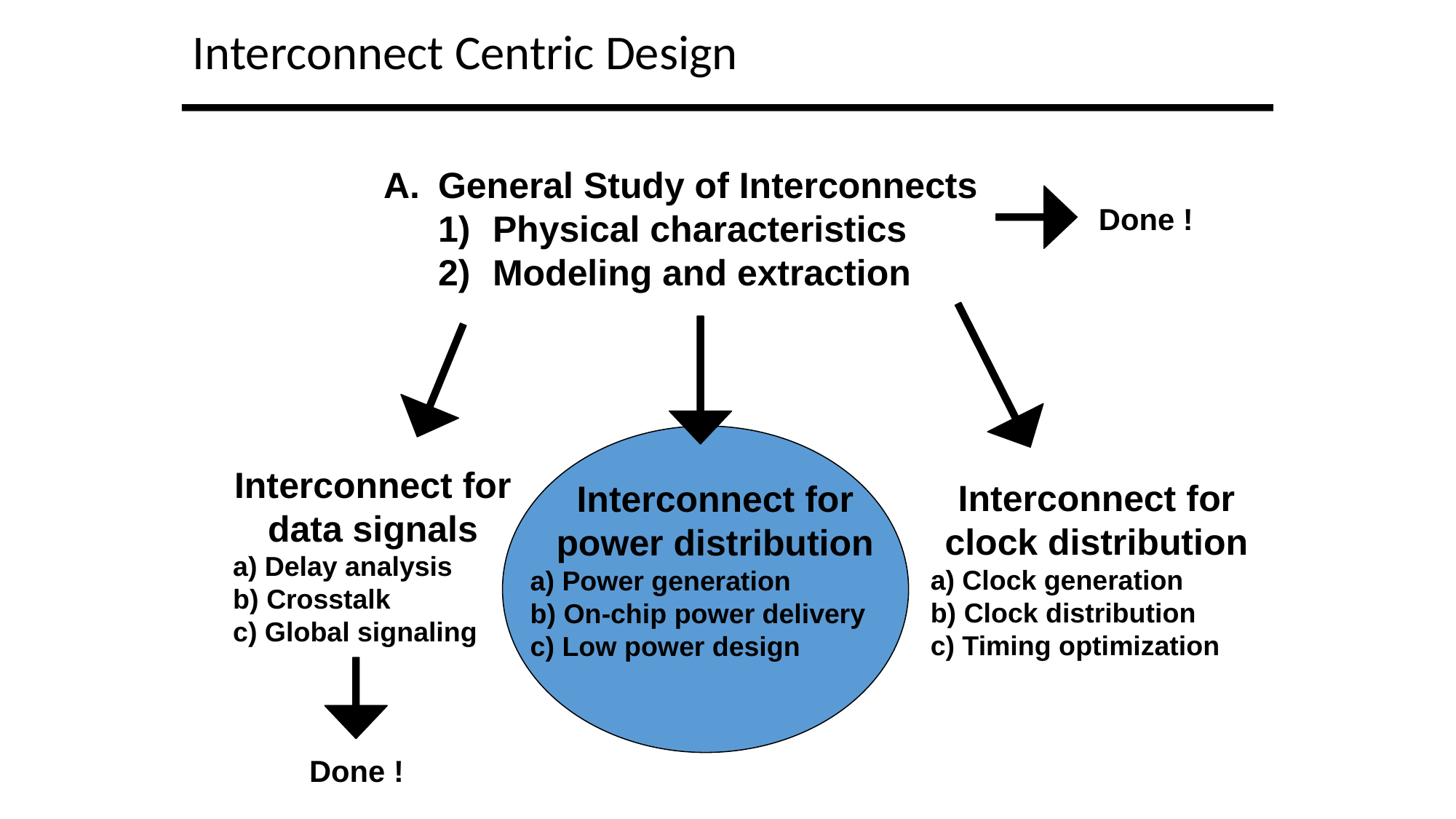

# Interconnect Centric Design

General Study of Interconnects
Physical characteristics
Modeling and extraction

Done !

Interconnect for data signals
 Delay analysis
 Crosstalk
 Global signaling
Interconnect for clock distribution
 Clock generation
 Clock distribution
 Timing optimization
Interconnect for power distribution
 Power generation
 On-chip power delivery
 Low power design

Done !